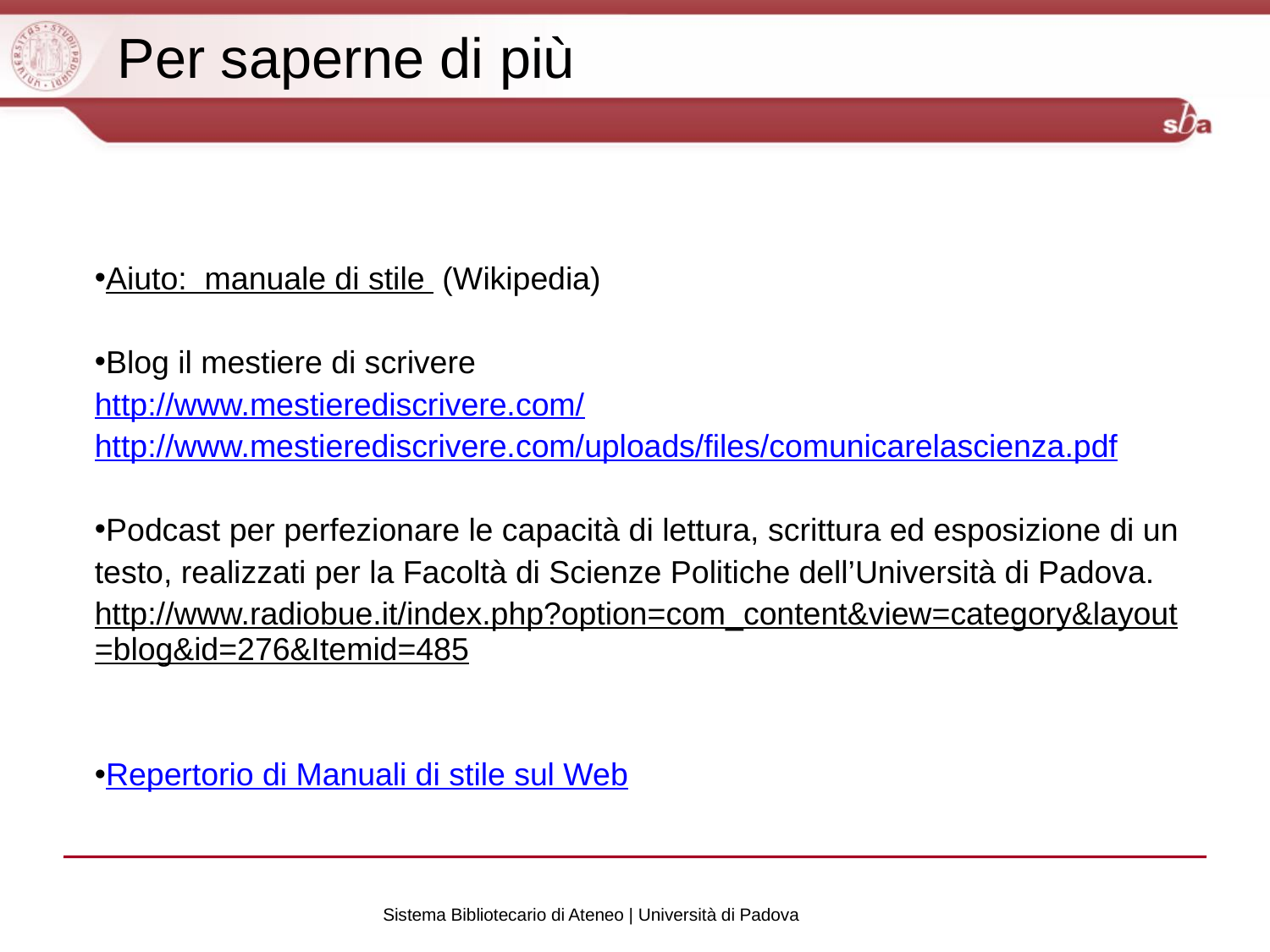

Per saperne di più
Aiuto:  manuale di stile  (Wikipedia)

Blog il mestiere di scrivere
http://www.mestierediscrivere.com/        http://www.mestierediscrivere.com/uploads/files/comunicarelascienza.pdf

Podcast per perfezionare le capacità di lettura, scrittura ed esposizione di un testo, realizzati per la Facoltà di Scienze Politiche dell’Università di Padova.
http://www.radiobue.it/index.php?option=com_content&view=category&layout=blog&id=276&Itemid=485

Repertorio di Manuali di stile sul Web
Sistema Bibliotecario di Ateneo | Università di Padova